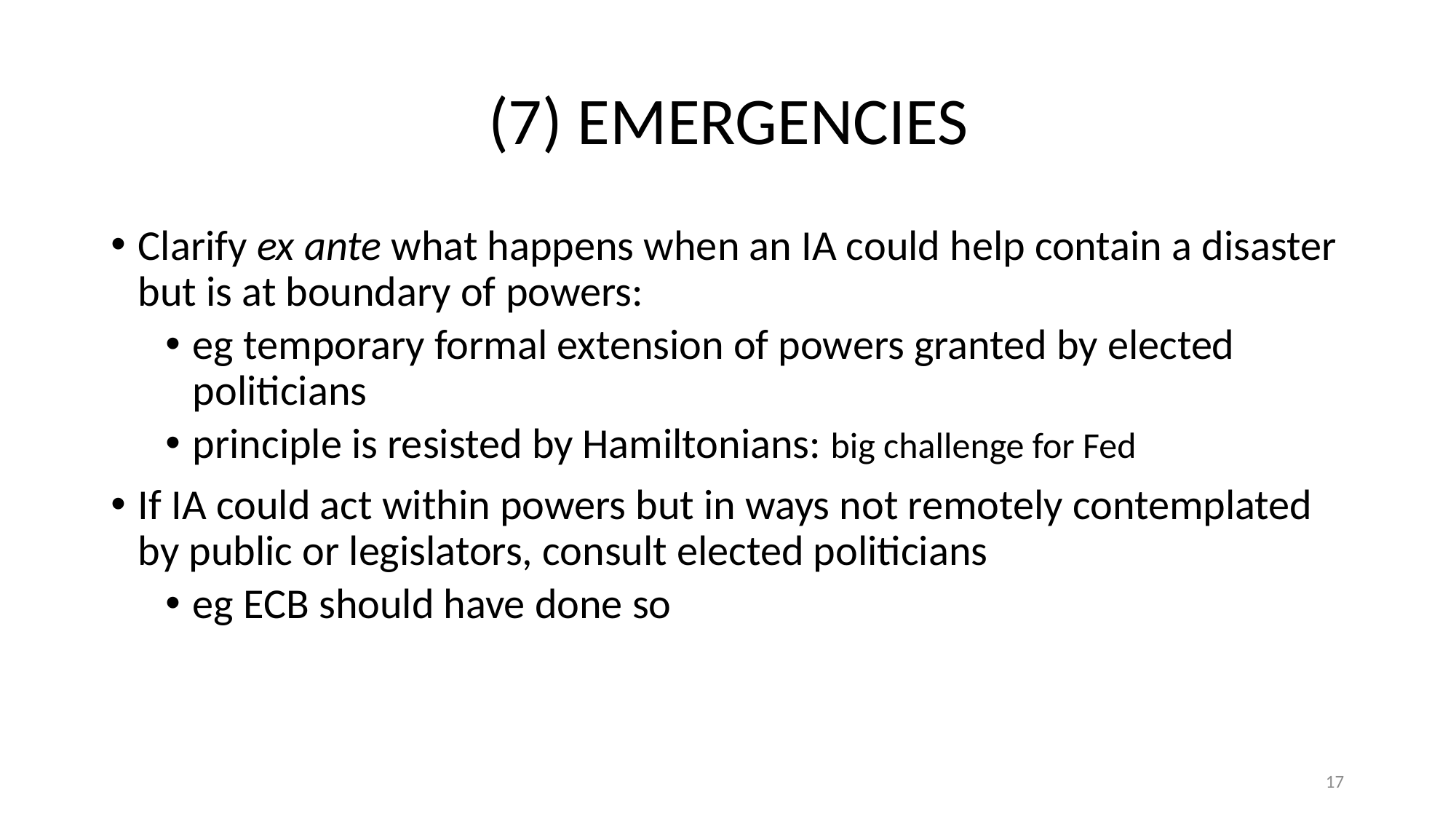

# (7) EMERGENCIES
Clarify ex ante what happens when an IA could help contain a disaster but is at boundary of powers:
eg temporary formal extension of powers granted by elected politicians
principle is resisted by Hamiltonians: big challenge for Fed
If IA could act within powers but in ways not remotely contemplated by public or legislators, consult elected politicians
eg ECB should have done so

17